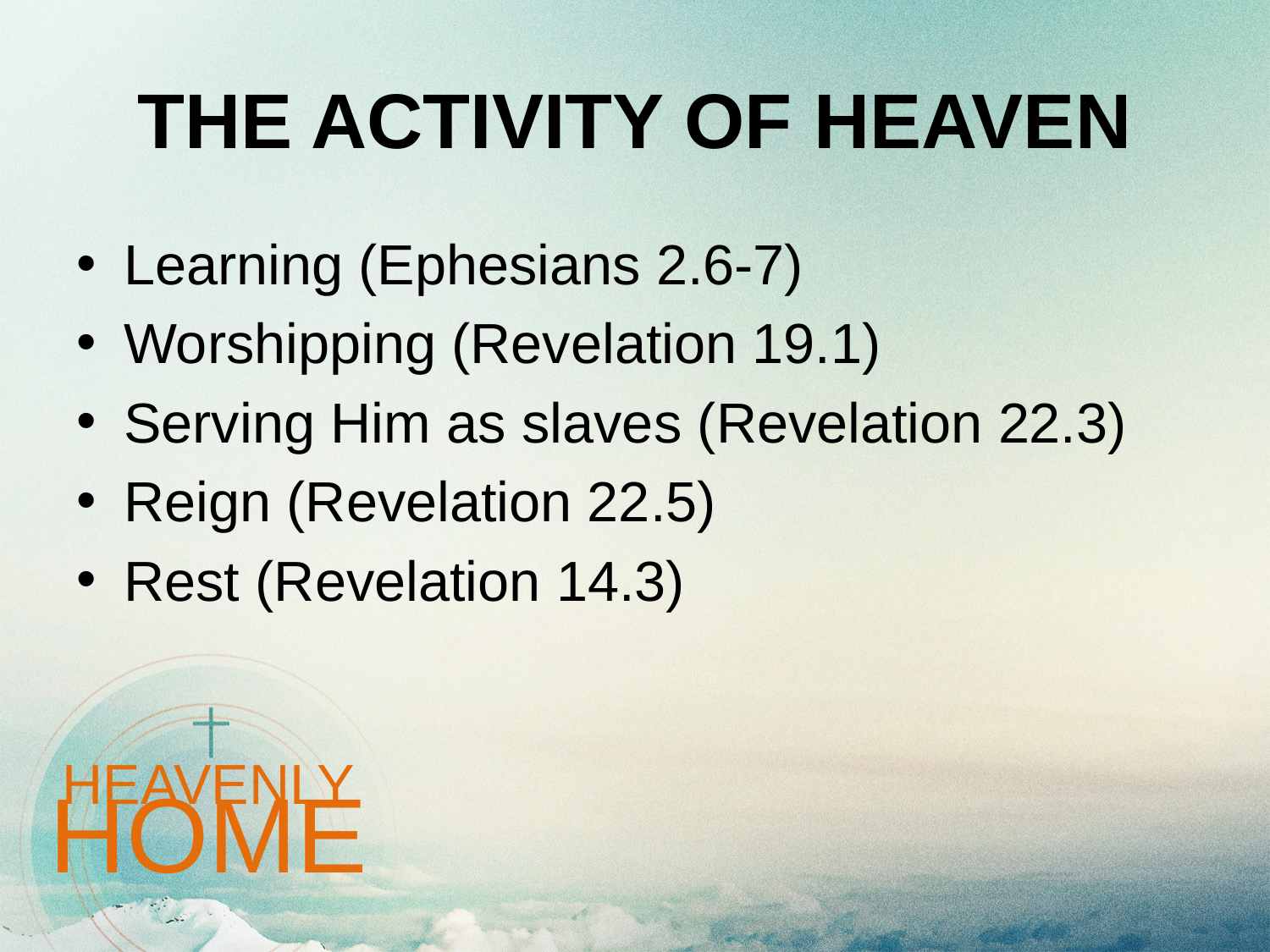

# The ACTIVITY of Heaven
Learning (Ephesians 2.6-7)
Worshipping (Revelation 19.1)
Serving Him as slaves (Revelation 22.3)
Reign (Revelation 22.5)
Rest (Revelation 14.3)